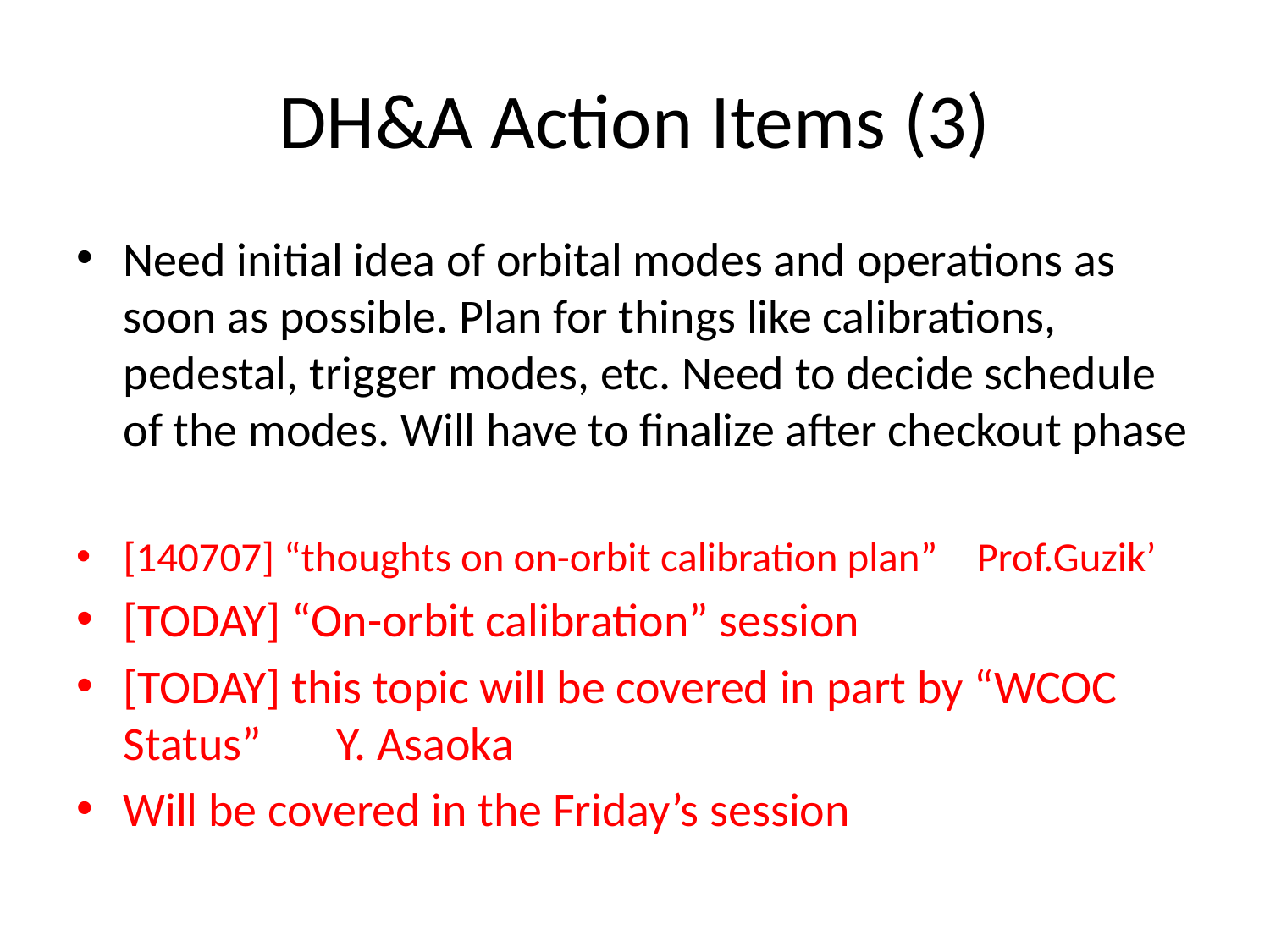

# DH&A Action Items (3)
Need initial idea of orbital modes and operations as soon as possible. Plan for things like calibrations, pedestal, trigger modes, etc. Need to decide schedule of the modes. Will have to finalize after checkout phase

[140707] “thoughts on on-orbit calibration plan”	Prof.Guzik’
[TODAY] “On-orbit calibration” session
[TODAY] this topic will be covered in part by “WCOC Status” 	Y. Asaoka
Will be covered in the Friday’s session